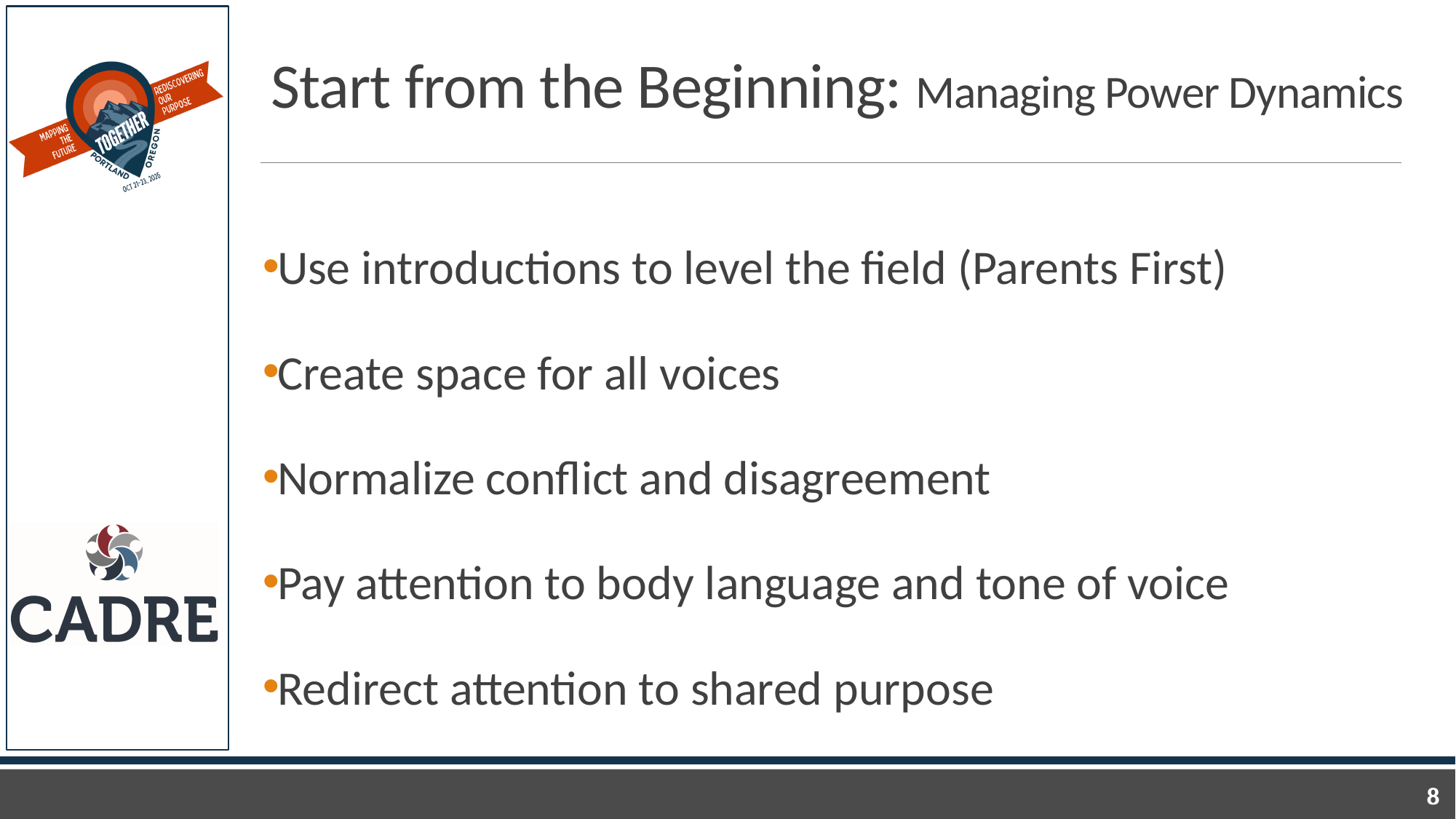

# Start from the Beginning: Managing Power Dynamics
Use introductions to level the field (Parents First)
Create space for all voices
Normalize conflict and disagreement
Pay attention to body language and tone of voice
Redirect attention to shared purpose